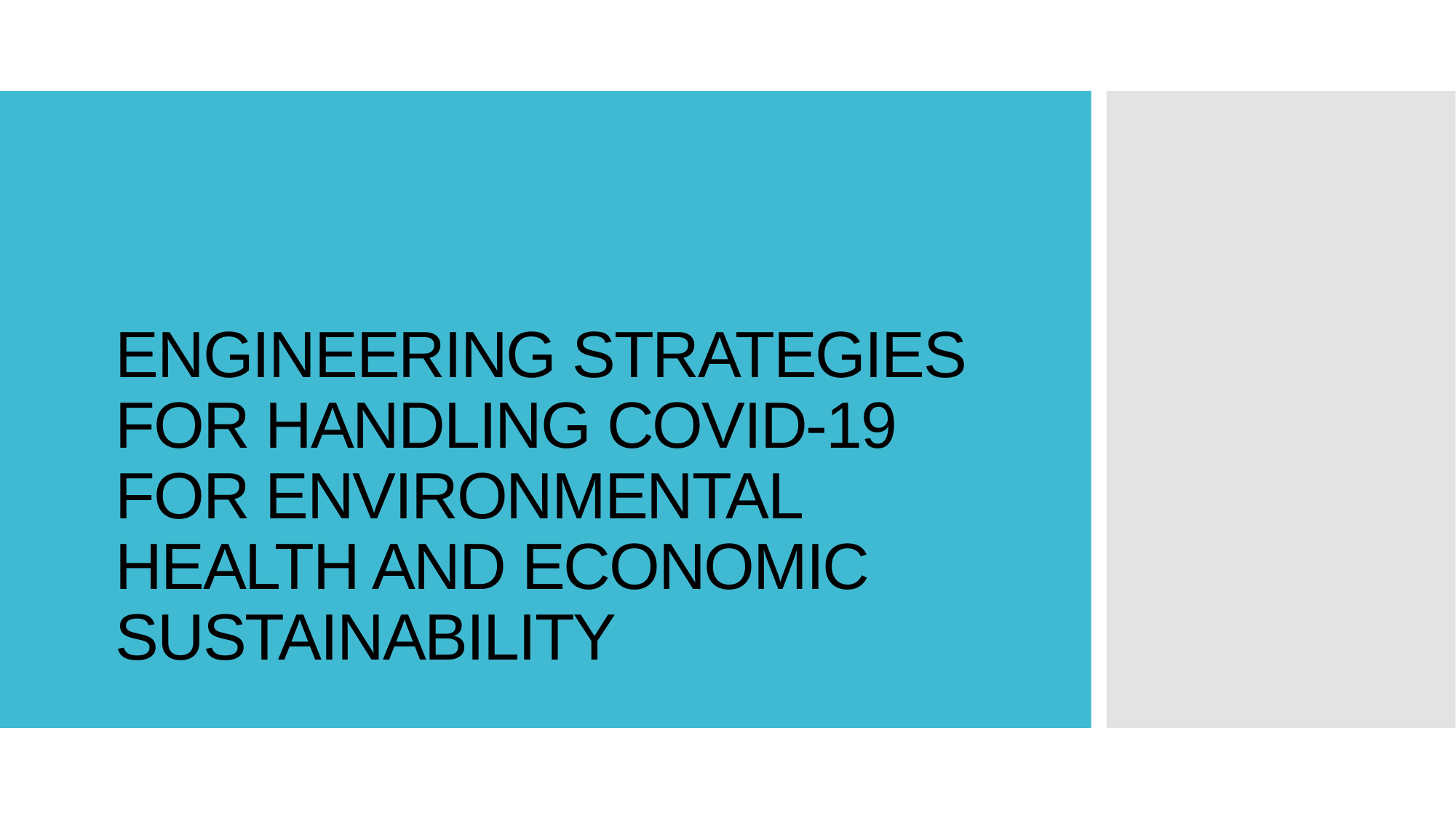

# ENGINEERING STRATEGIES FOR HANDLING COVID-19 FOR ENVIRONMENTAL HEALTH AND ECONOMIC SUSTAINABILITY